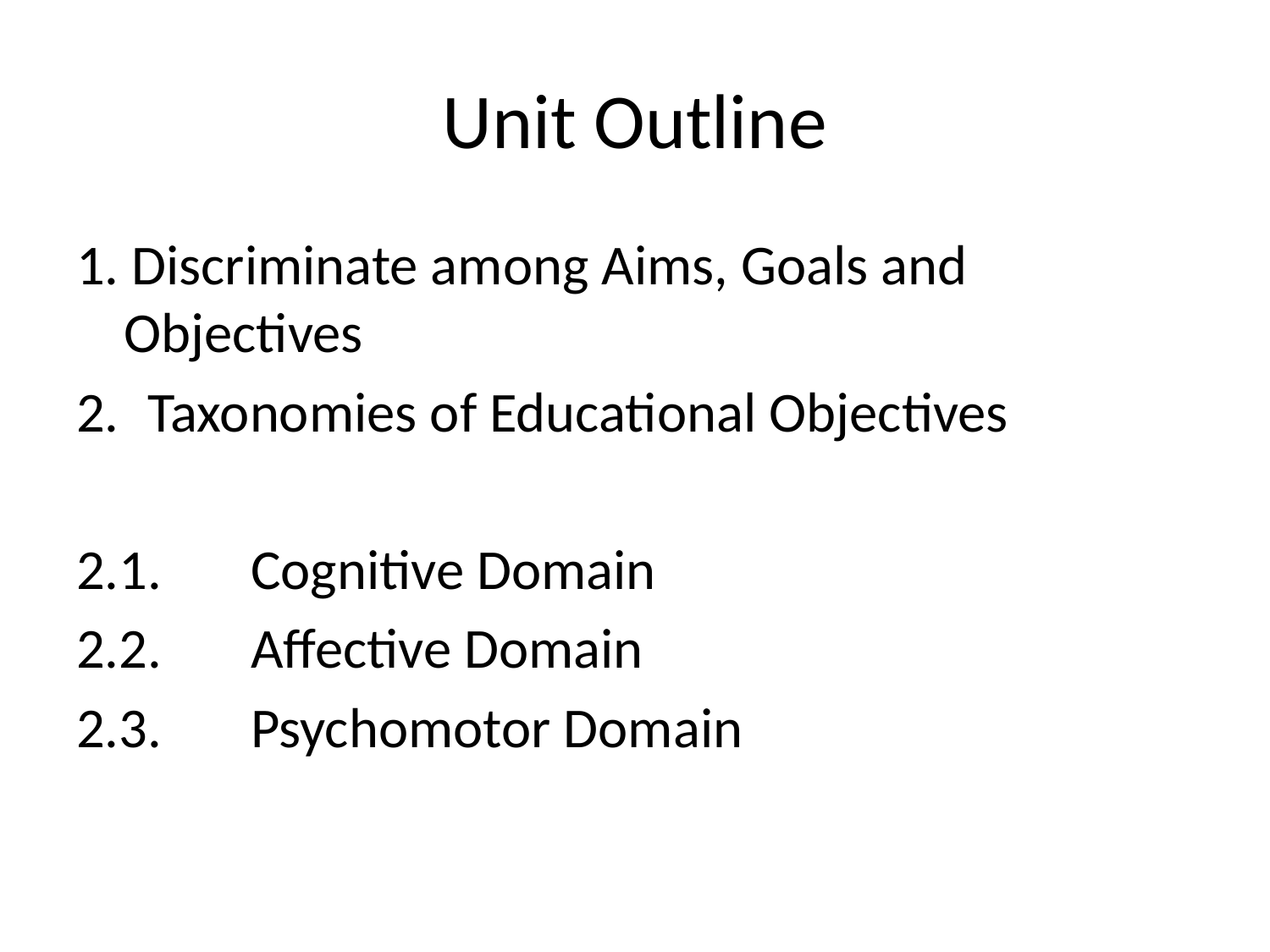

# Unit Outline
1. Discriminate among Aims, Goals and Objectives
Taxonomies of Educational Objectives

2.1.	Cognitive Domain
2.2.	Affective Domain
2.3.	Psychomotor Domain